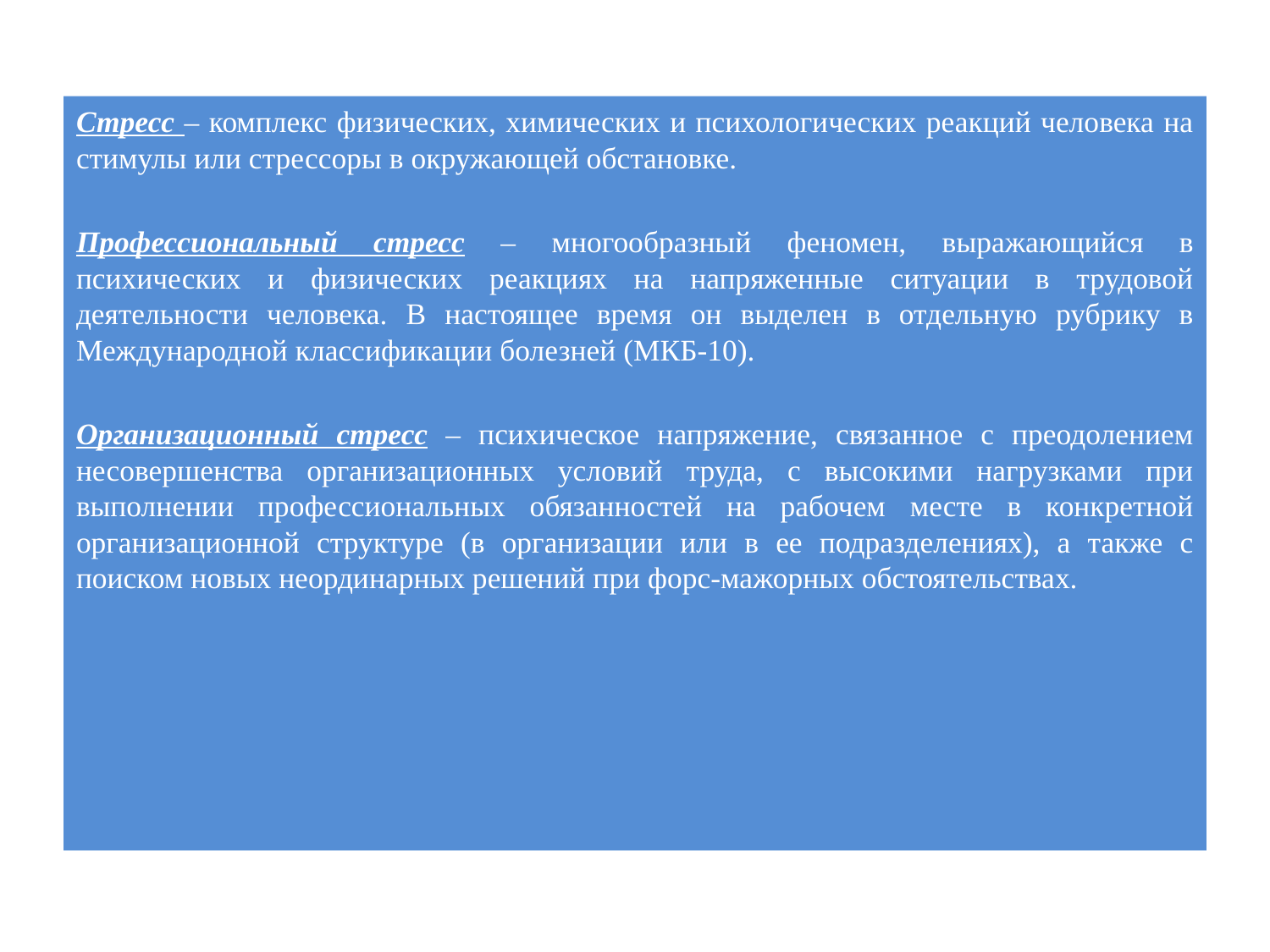

Стресс – комплекс физических, химических и психологических реакций человека на стимулы или стрессоры в окружающей обстановке.

Профессиональный стресс – многообразный феномен, выражающийся в психических и физических реакциях на напряженные ситуации в трудовой деятельности человека. В настоящее время он выделен в отдельную рубрику в Международной классификации болезней (МКБ-10).

Организационный стресс – психическое напряжение, связанное с преодолением несовершенства организационных условий труда, с высокими нагрузками при выполнении профессиональных обязанностей на рабочем месте в конкретной организационной структуре (в организации или в ее подразделениях), а также с поиском новых неординарных решений при форс-мажорных обстоятельствах.